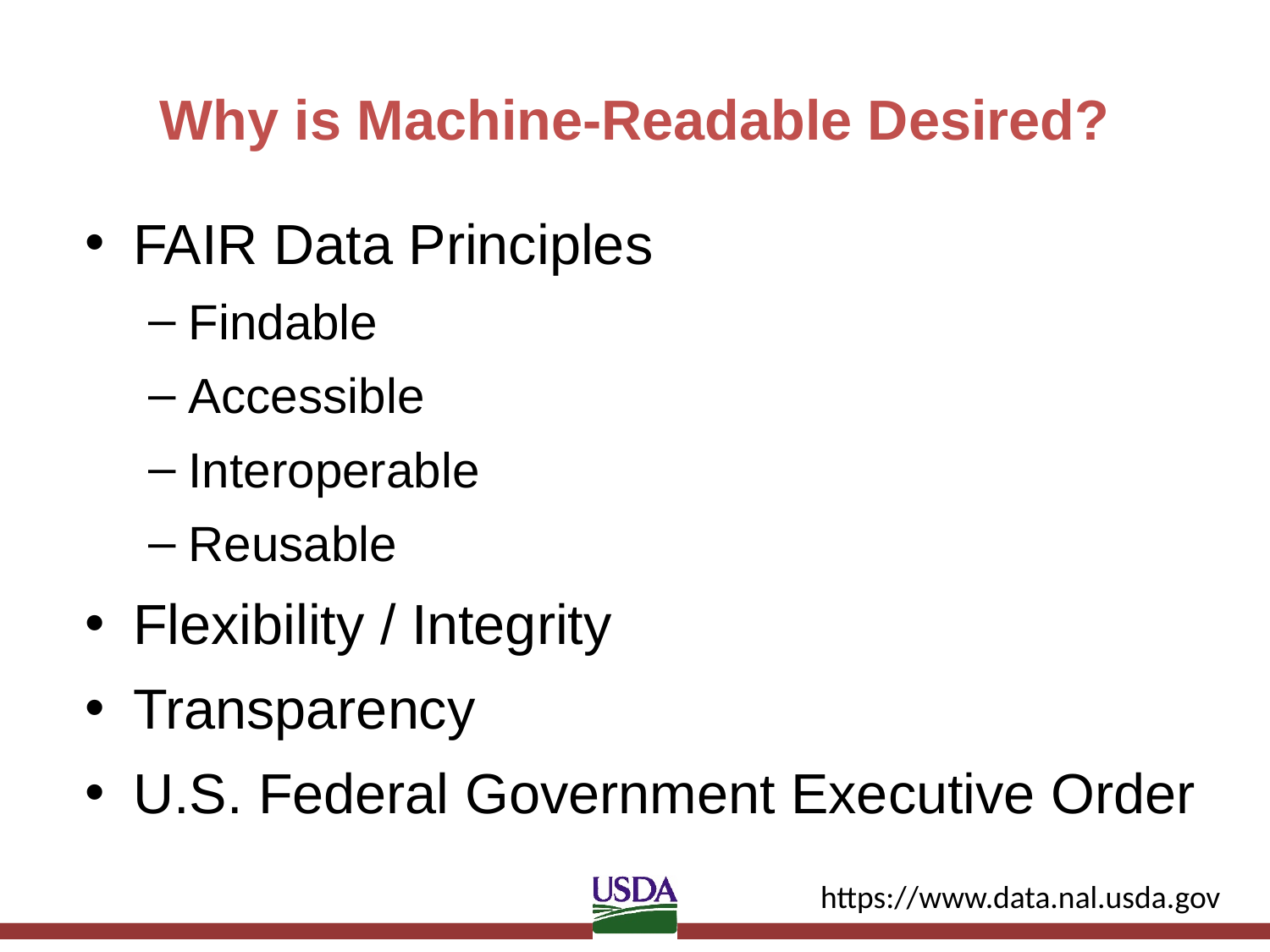

# Why is Machine-Readable Desired?
FAIR Data Principles
Findable
Accessible
Interoperable
Reusable
Flexibility / Integrity
Transparency
U.S. Federal Government Executive Order

https://www.data.nal.usda.gov